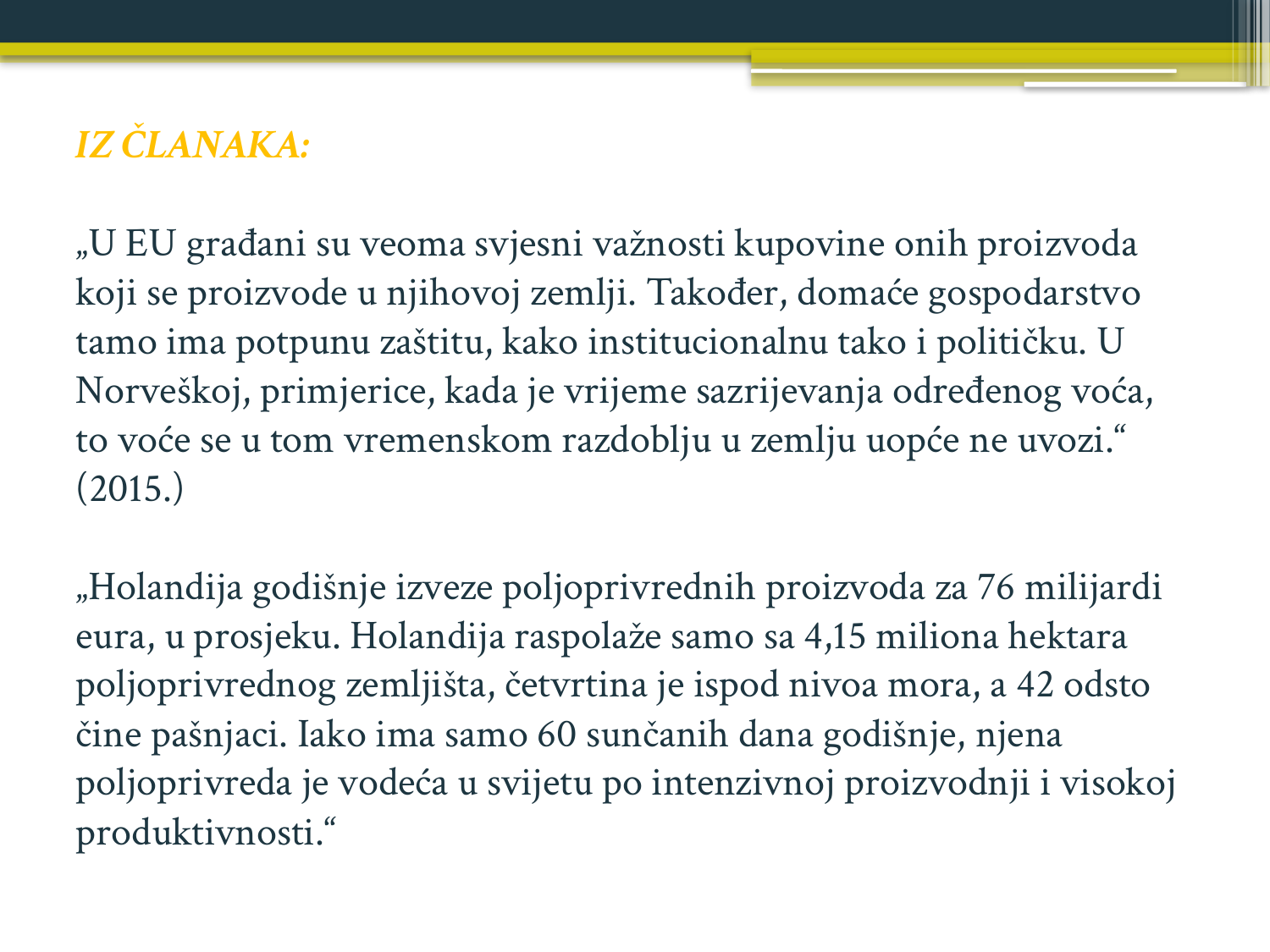

# IZ ČLANAKA: „U EU građani su veoma svjesni važnosti kupovine onih proizvoda koji se proizvode u njihovoj zemlji. Također, domaće gospodarstvo tamo ima potpunu zaštitu, kako institucionalnu tako i političku. U Norveškoj, primjerice, kada je vrijeme sazrijevanja određenog voća, to voće se u tom vremenskom razdoblju u zemlju uopće ne uvozi.“ (2015.) „Holandija godišnje izveze poljoprivrednih proizvoda za 76 milijardi eura, u prosjeku. Holandija raspolaže samo sa 4,15 miliona hektara poljoprivrednog zemljišta, četvrtina je ispod nivoa mora, a 42 odsto čine pašnjaci. Iako ima samo 60 sunčanih dana godišnje, njena poljoprivreda je vodeća u svijetu po intenzivnoj proizvodnji i visokoj produktivnosti.“